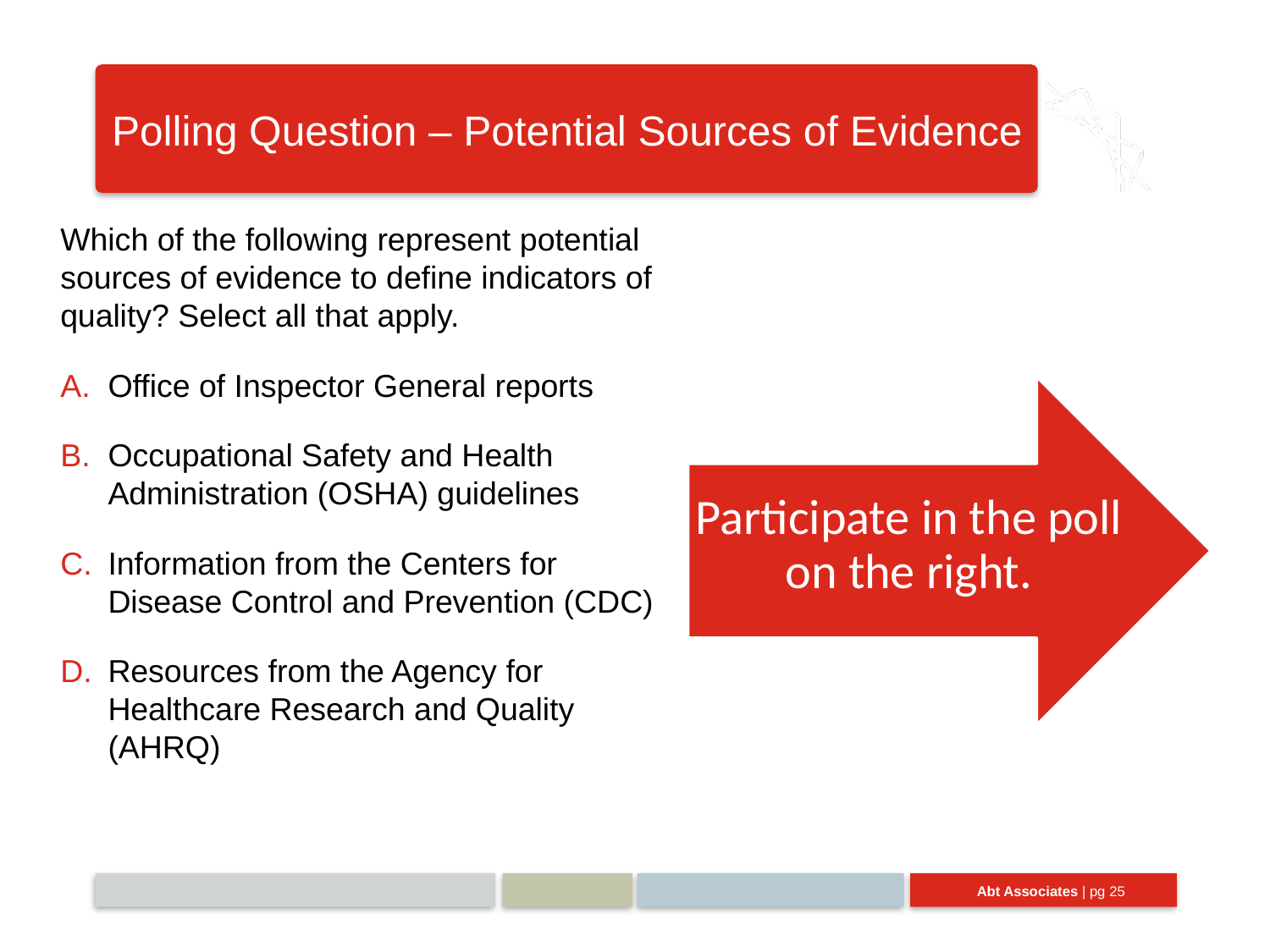

# Polling Question – Potential Sources of Evidence
Which of the following represent potential sources of evidence to define indicators of quality? Select all that apply.
Office of Inspector General reports
Occupational Safety and Health Administration (OSHA) guidelines
Information from the Centers for Disease Control and Prevention (CDC)
Resources from the Agency for Healthcare Research and Quality (AHRQ)

Participate in the poll on the right.